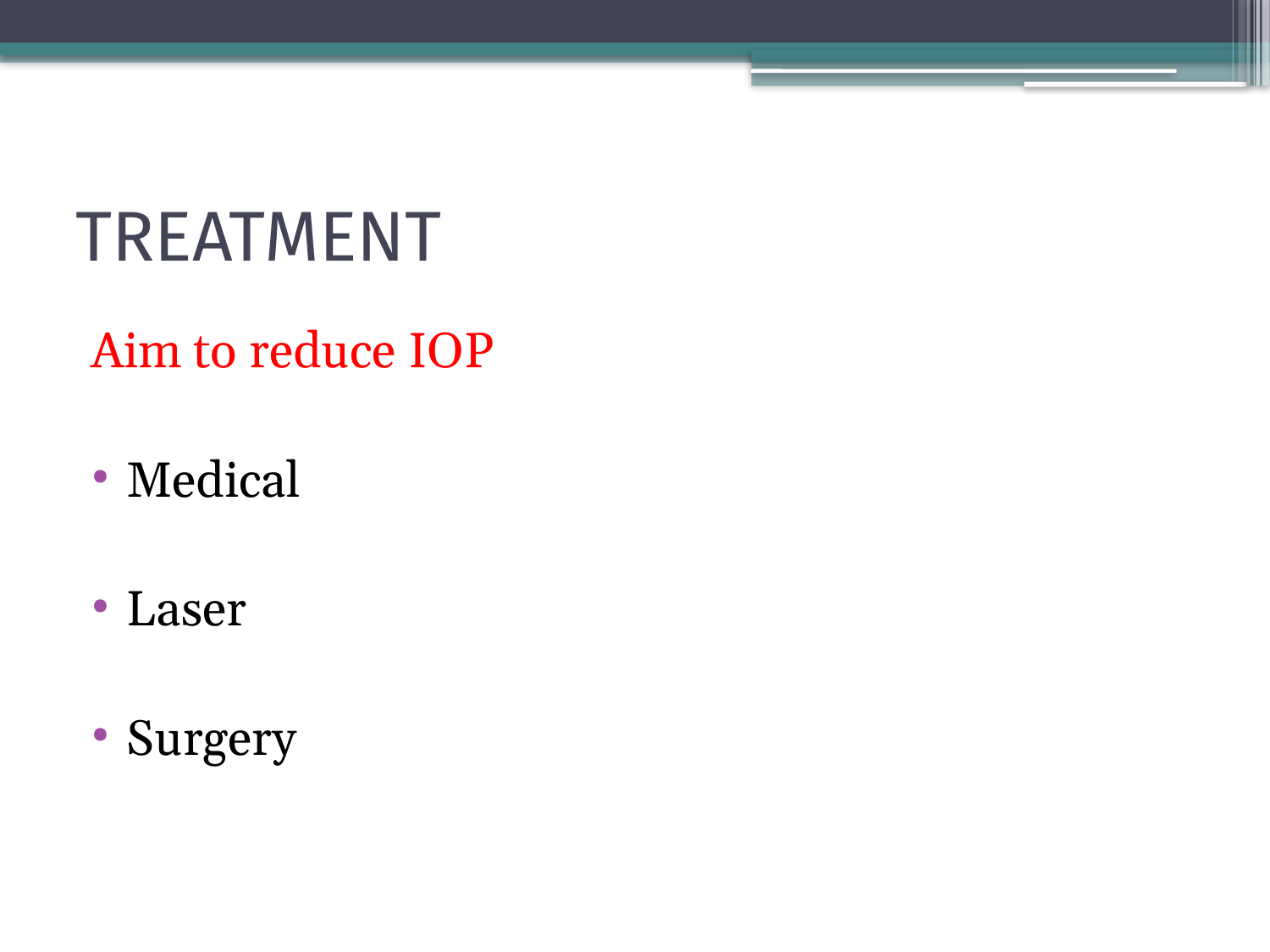

# TREATMENT
Aim to reduce IOP

Medical

Laser

Surgery